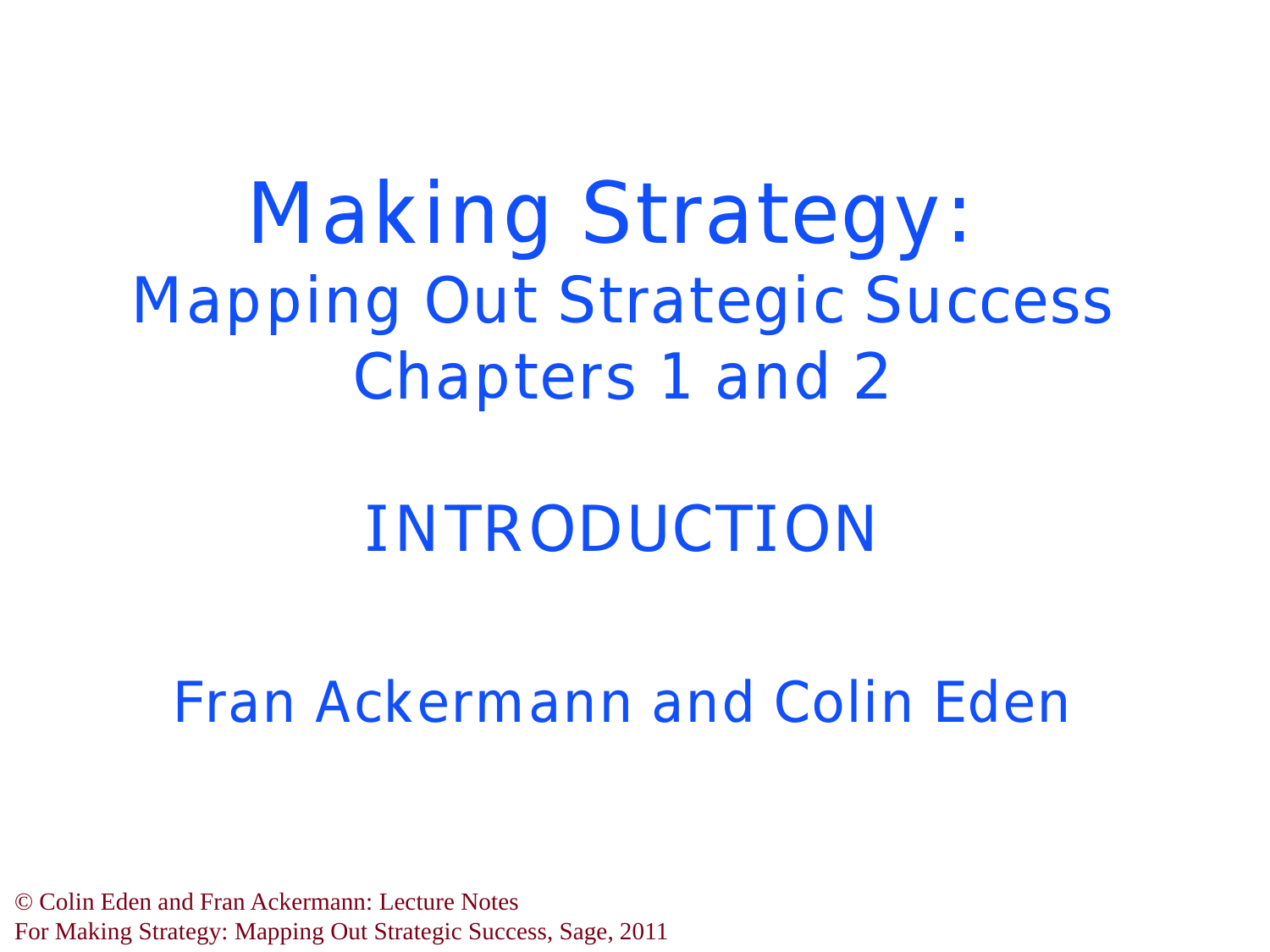

# Making Strategy: Mapping Out Strategic Success Chapters 1 and 2 INTRODUCTION Fran Ackermann and Colin Eden